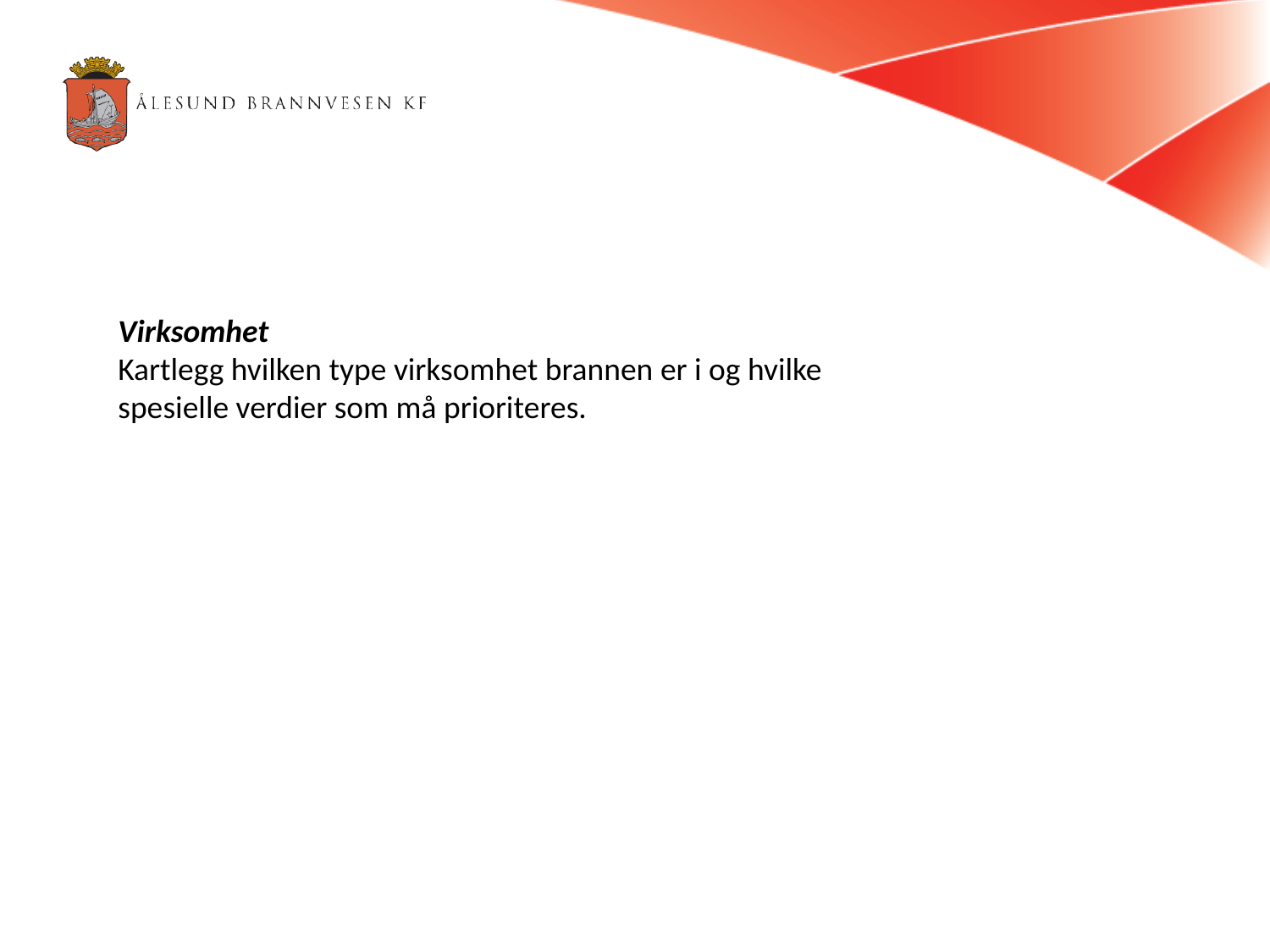

Virksomhet
Kartlegg hvilken type virksomhet brannen er i og hvilke spesielle verdier som må prioriteres.